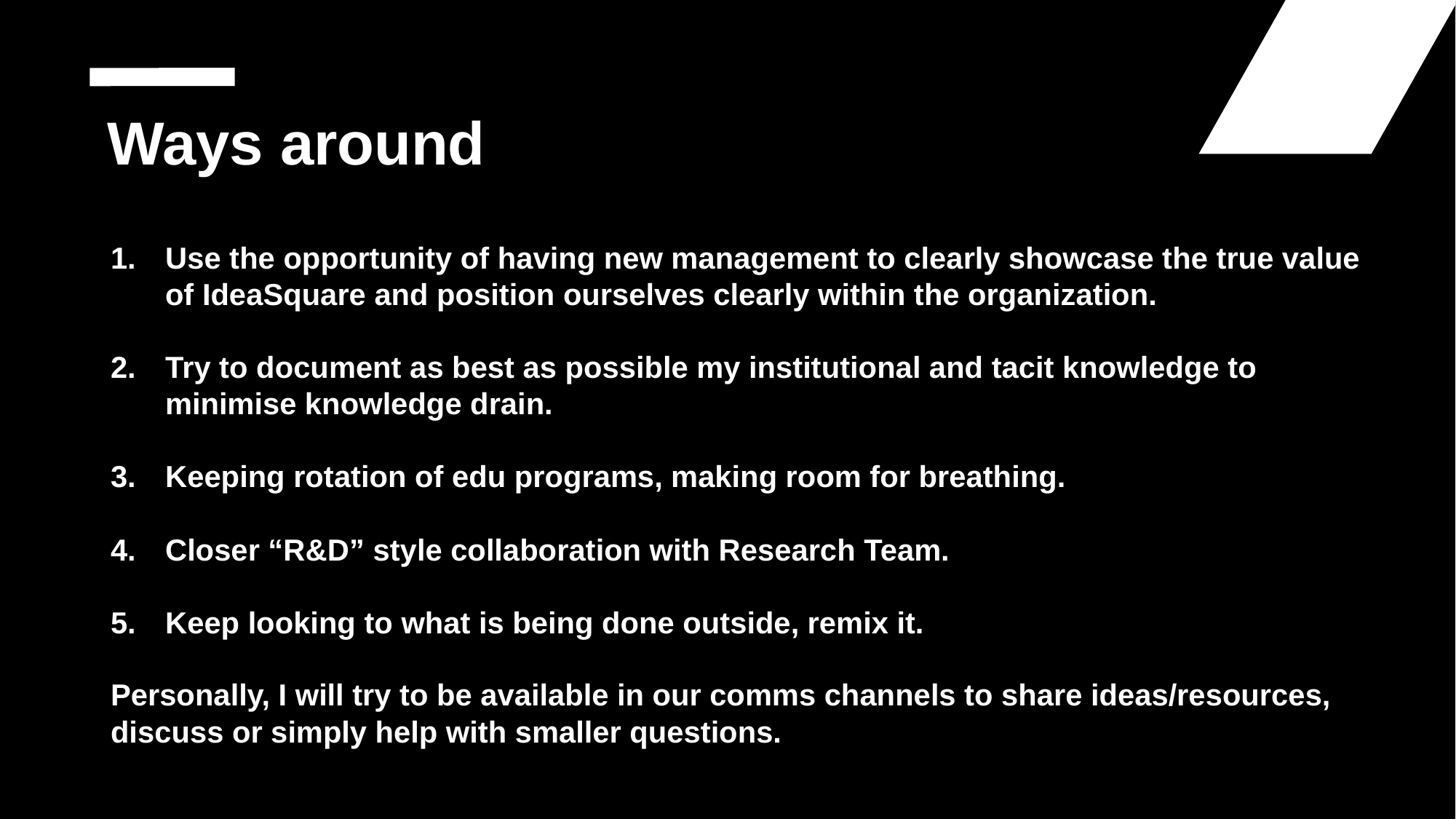

Ways around
Use the opportunity of having new management to clearly showcase the true value of IdeaSquare and position ourselves clearly within the organization.

Try to document as best as possible my institutional and tacit knowledge to minimise knowledge drain.

Keeping rotation of edu programs, making room for breathing.

Closer “R&D” style collaboration with Research Team.

Keep looking to what is being done outside, remix it.

Personally, I will try to be available in our comms channels to share ideas/resources, discuss or simply help with smaller questions.